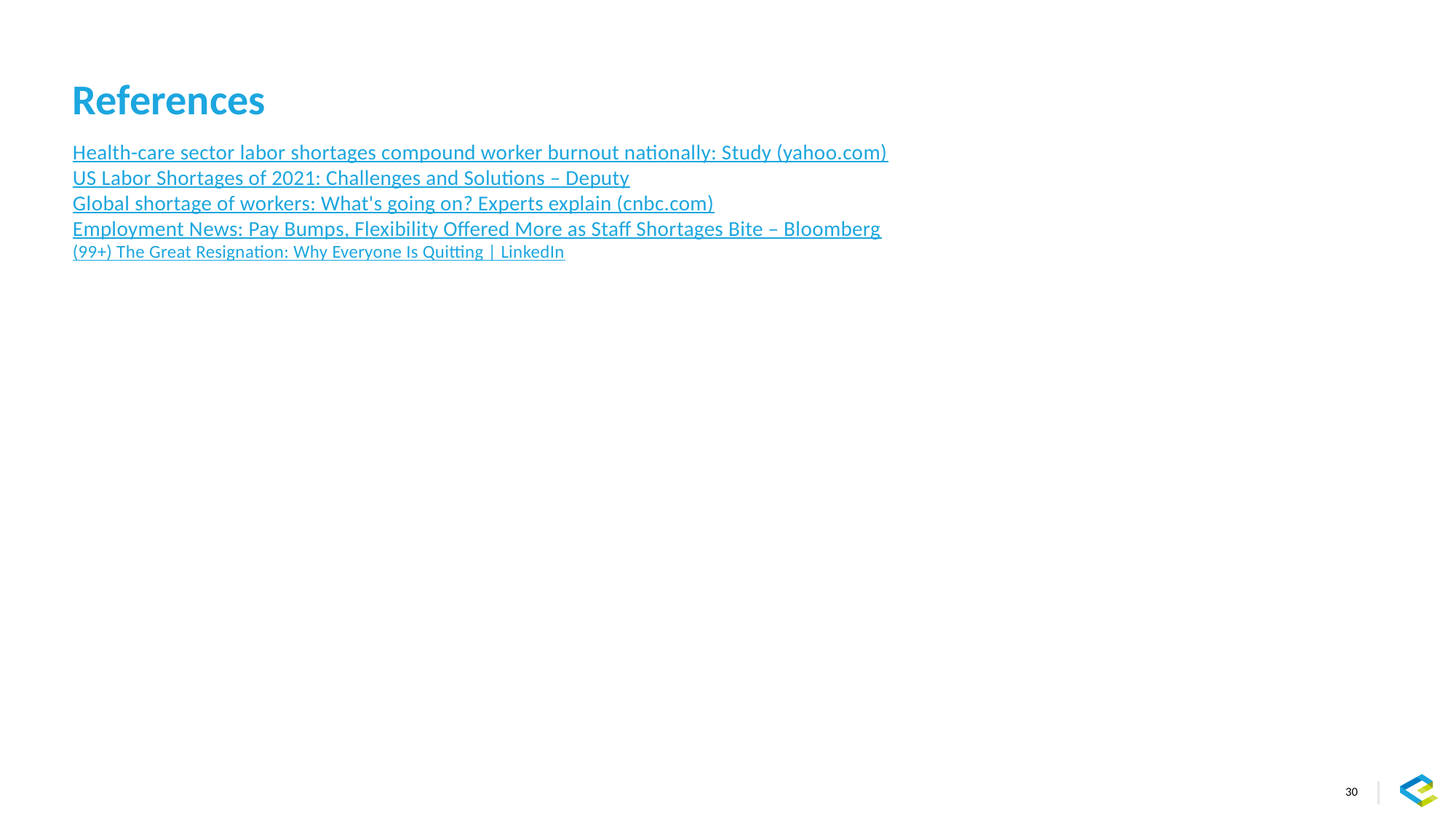

# References
Health-care sector labor shortages compound worker burnout nationally: Study (yahoo.com)
US Labor Shortages of 2021: Challenges and Solutions – Deputy
Global shortage of workers: What's going on? Experts explain (cnbc.com)
Employment News: Pay Bumps, Flexibility Offered More as Staff Shortages Bite – Bloomberg
(99+) The Great Resignation: Why Everyone Is Quitting | LinkedIn